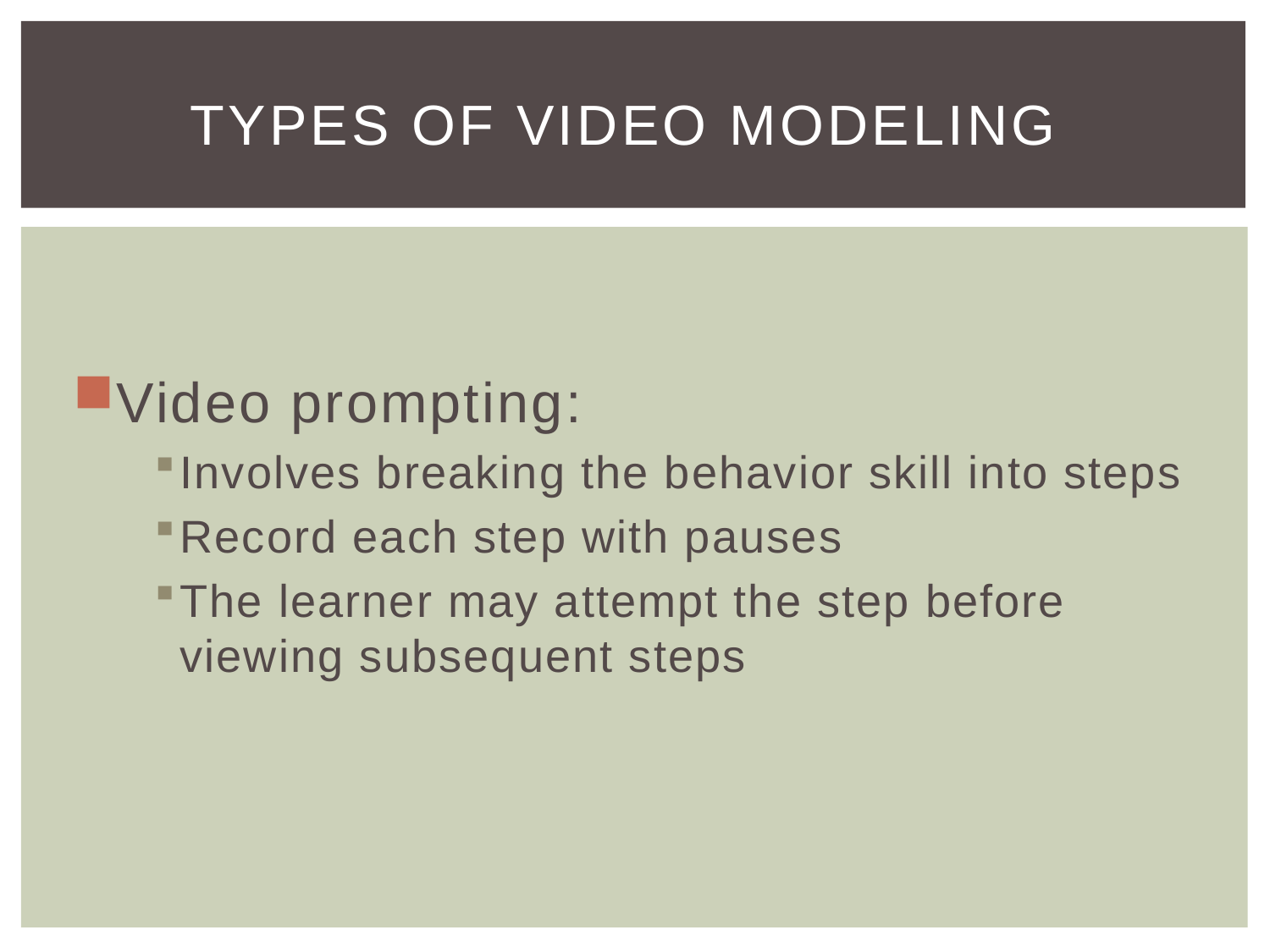

# Types of Video Modeling
Video prompting:
Involves breaking the behavior skill into steps
Record each step with pauses
The learner may attempt the step before viewing subsequent steps